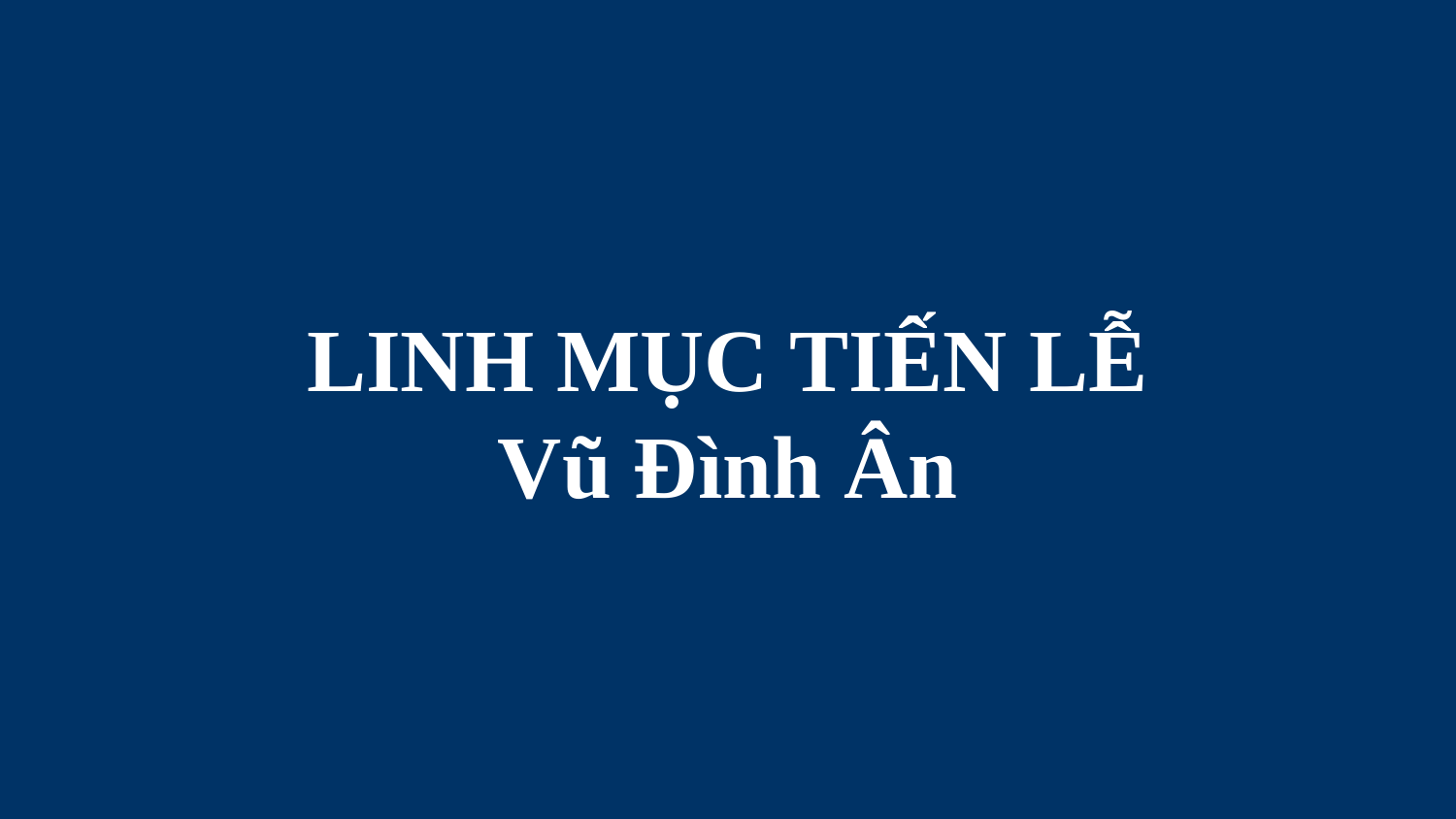

# LINH MỤC TIẾN LỄ Vũ Đình Ân